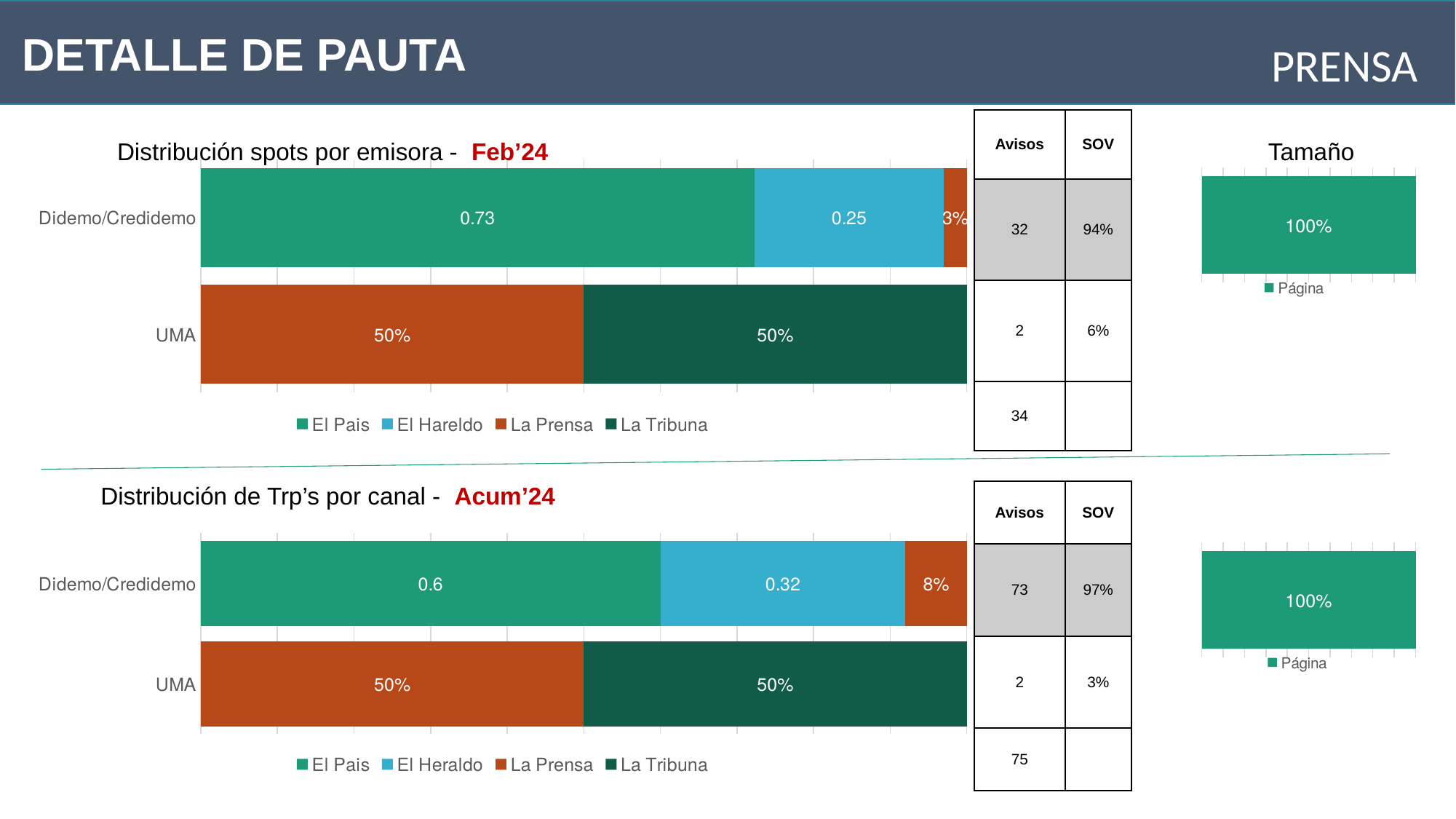

DETALLE DE PAUTA
PRENSA
| Avisos | SOV |
| --- | --- |
| 32 | 94% |
| 2 | 6% |
| 34 |  |
Tamaño
Distribución spots por emisora -  Feb’24

### Chart

| Category | El Pais | El Hareldo | La Prensa | La Tribuna |
|---|---|---|---|---|
| Didemo/Credidemo | 0.73 | 0.25 | 0.03 | None |
| UMA | None | None | 0.5 | 0.5 |

### Chart

| Category | Página |
|---|---|
| Didemo | 1.0 |
Distribución de Trp’s por canal -  Acum’24
| Avisos | SOV |
| --- | --- |
| 73 | 97% |
| 2 | 3% |
| 75 |  |

### Chart

| Category | El Pais | El Heraldo | La Prensa | La Tribuna |
|---|---|---|---|---|
| Didemo/Credidemo | 0.6 | 0.32 | 0.08 | None |
| UMA | None | None | 0.5 | 0.5 |

### Chart

| Category | Página |
|---|---|
| Didemo | 1.0 |